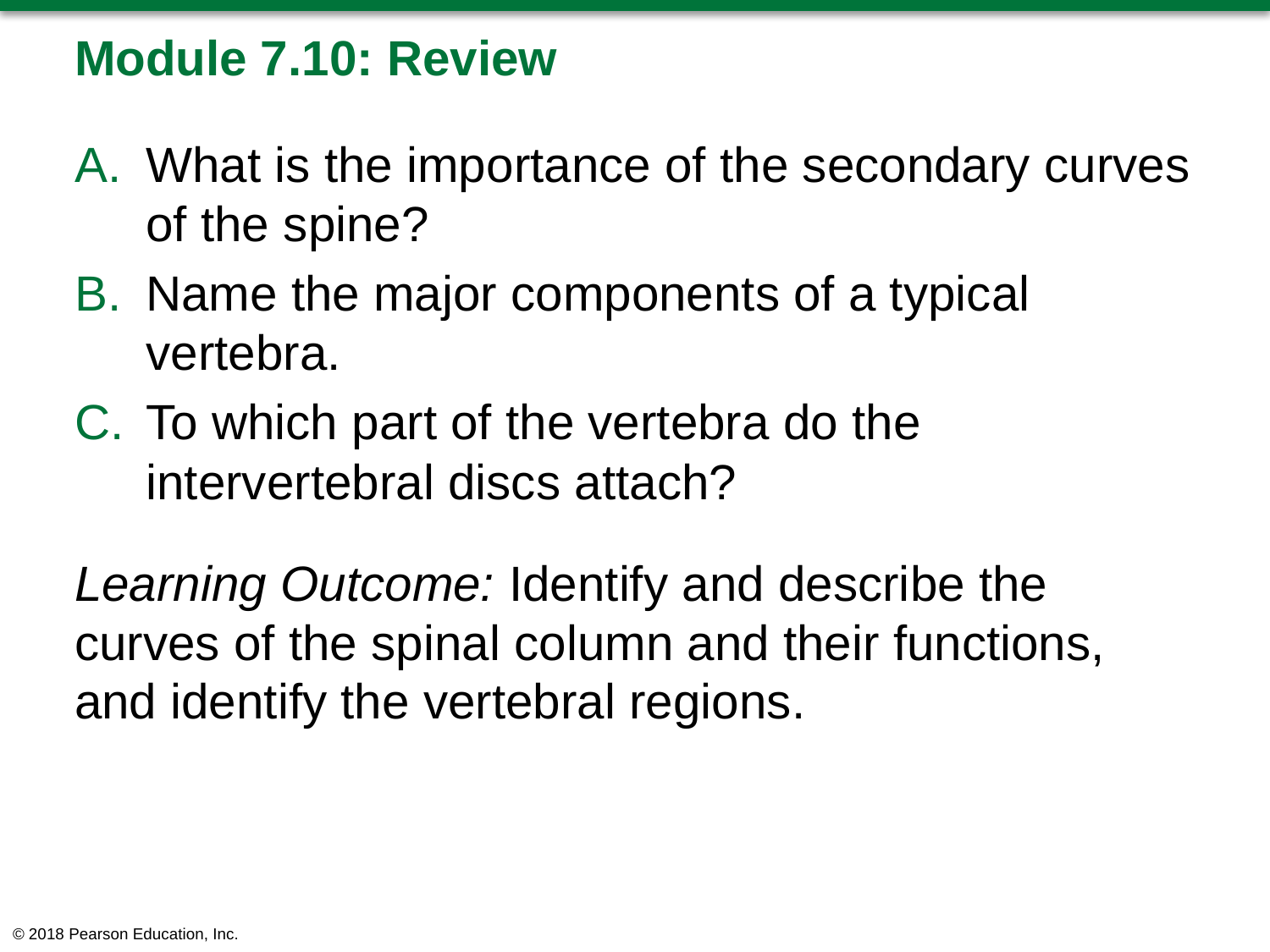

# Module 7.10: Review
What is the importance of the secondary curves of the spine?
Name the major components of a typical vertebra.
To which part of the vertebra do the intervertebral discs attach?

Learning Outcome: Identify and describe the curves of the spinal column and their functions, and identify the vertebral regions.
© 2018 Pearson Education, Inc.